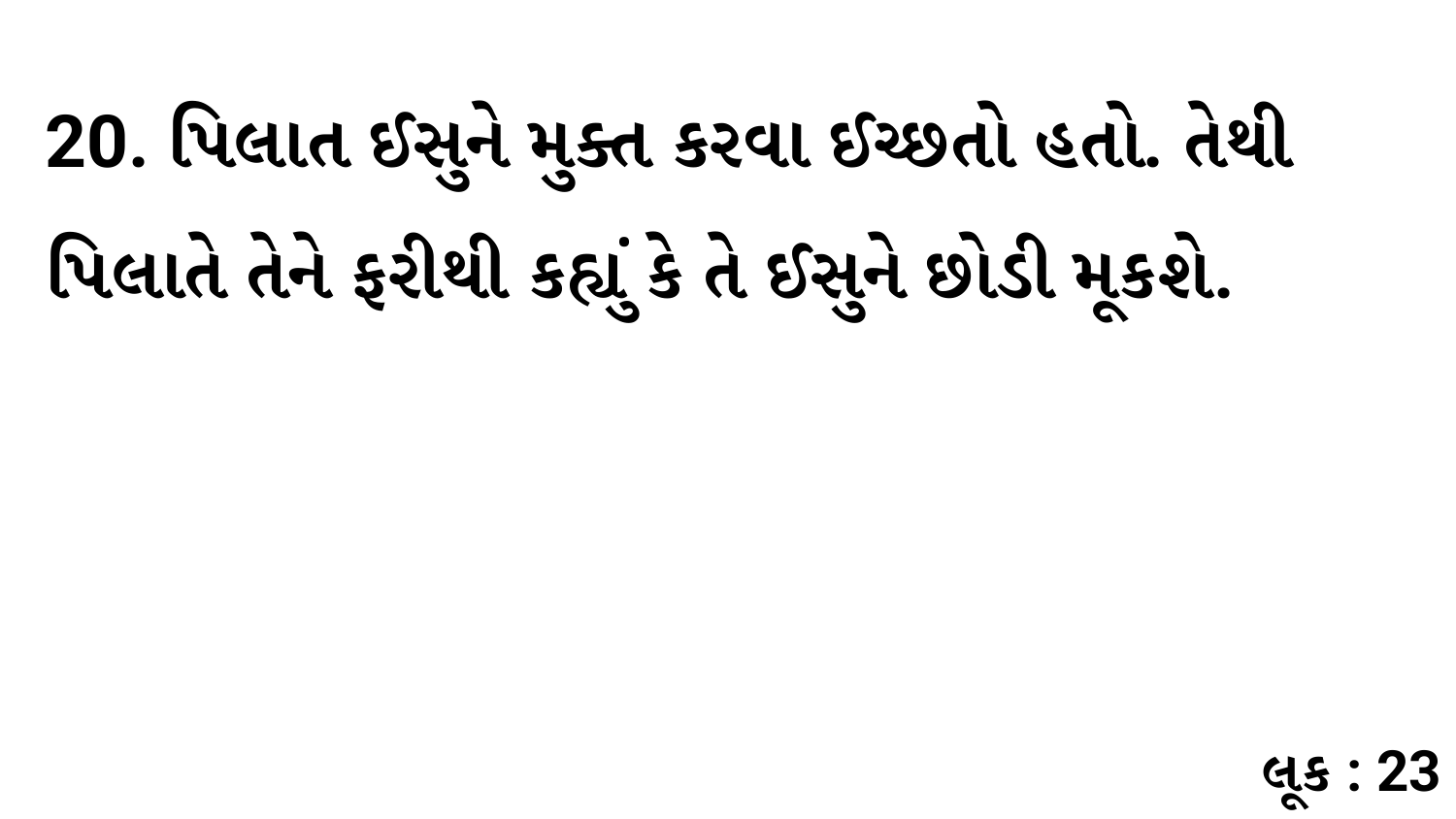

20. પિલાત ઈસુને મુક્ત કરવા ઈચ્છતો હતો. તેથી પિલાતે તેને ફરીથી કહ્યું કે તે ઈસુને છોડી મૂકશે.
લૂક : 23